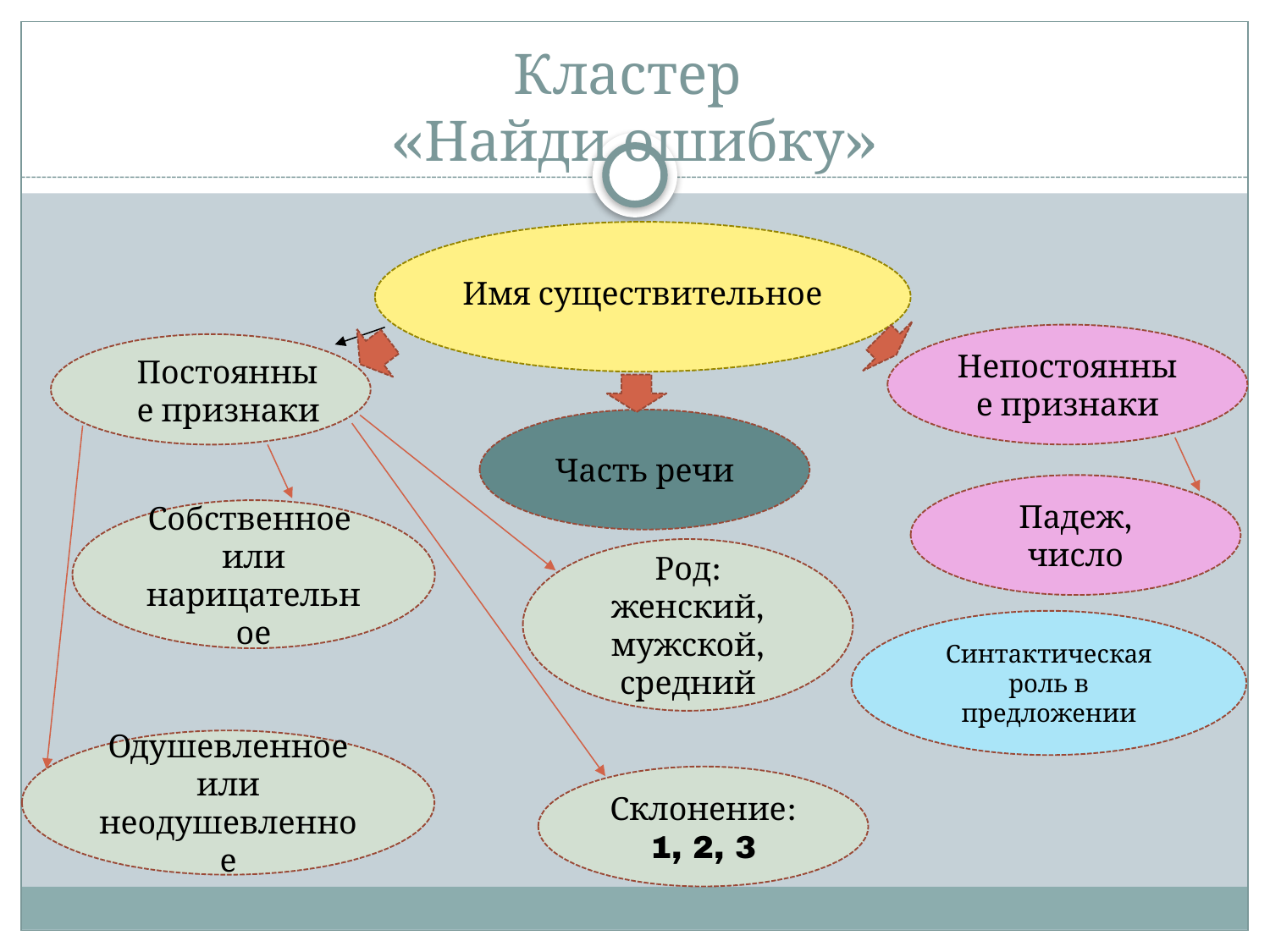

# Кластер «Найди ошибку»

Имя существительное
Непостоянные признаки

Постоянные признаки

Часть речи
Падеж,
число
Собственное
или нарицательное
Род:
женский, мужской, средний
Синтактическая роль в предложении
Одушевленное или неодушевленное
Склонение:
1, 2, 3